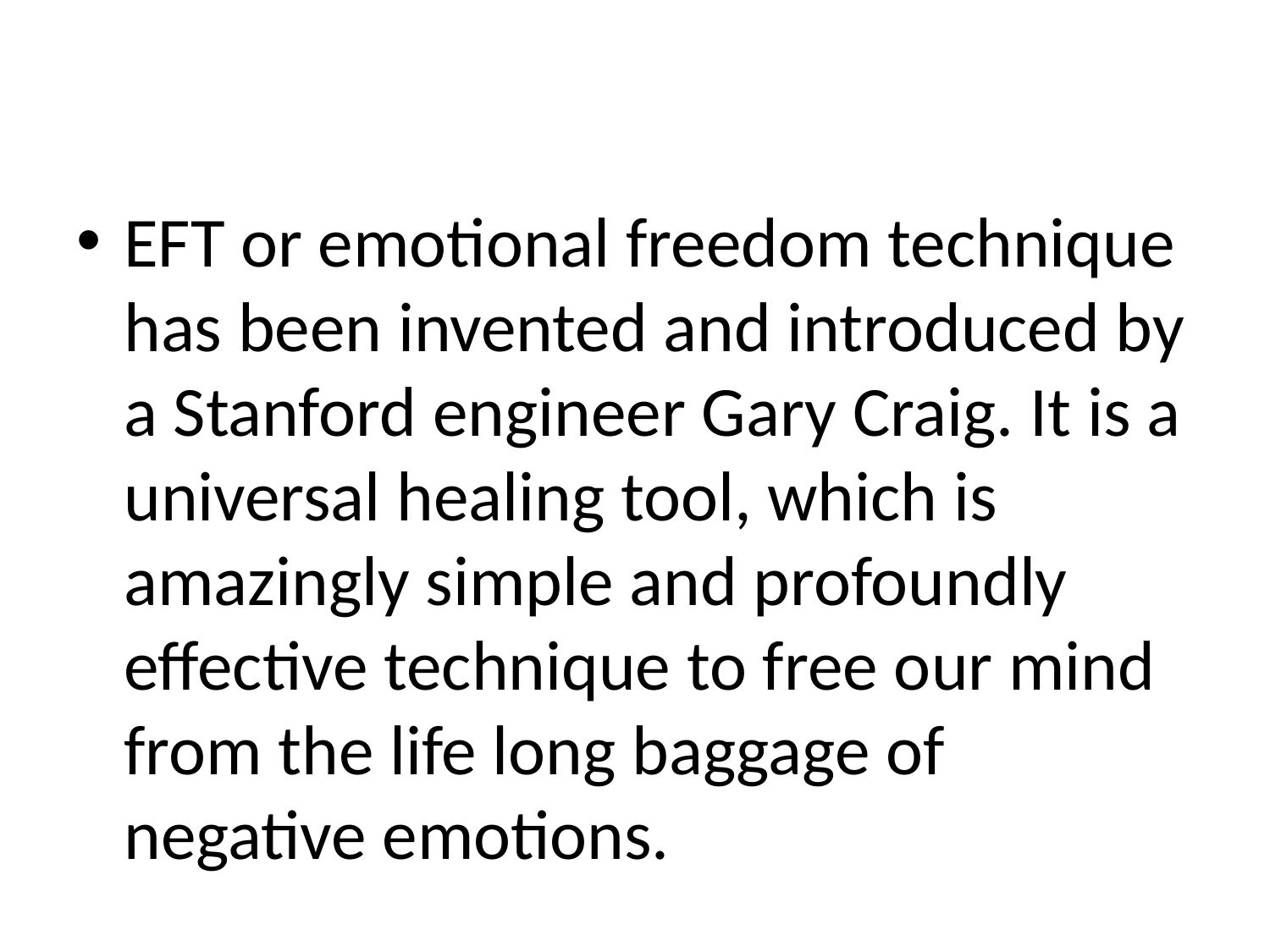

#
EFT or emotional freedom technique has been invented and introduced by a Stanford engineer Gary Craig. It is a universal healing tool, which is amazingly simple and profoundly effective technique to free our mind from the life long baggage of negative emotions.